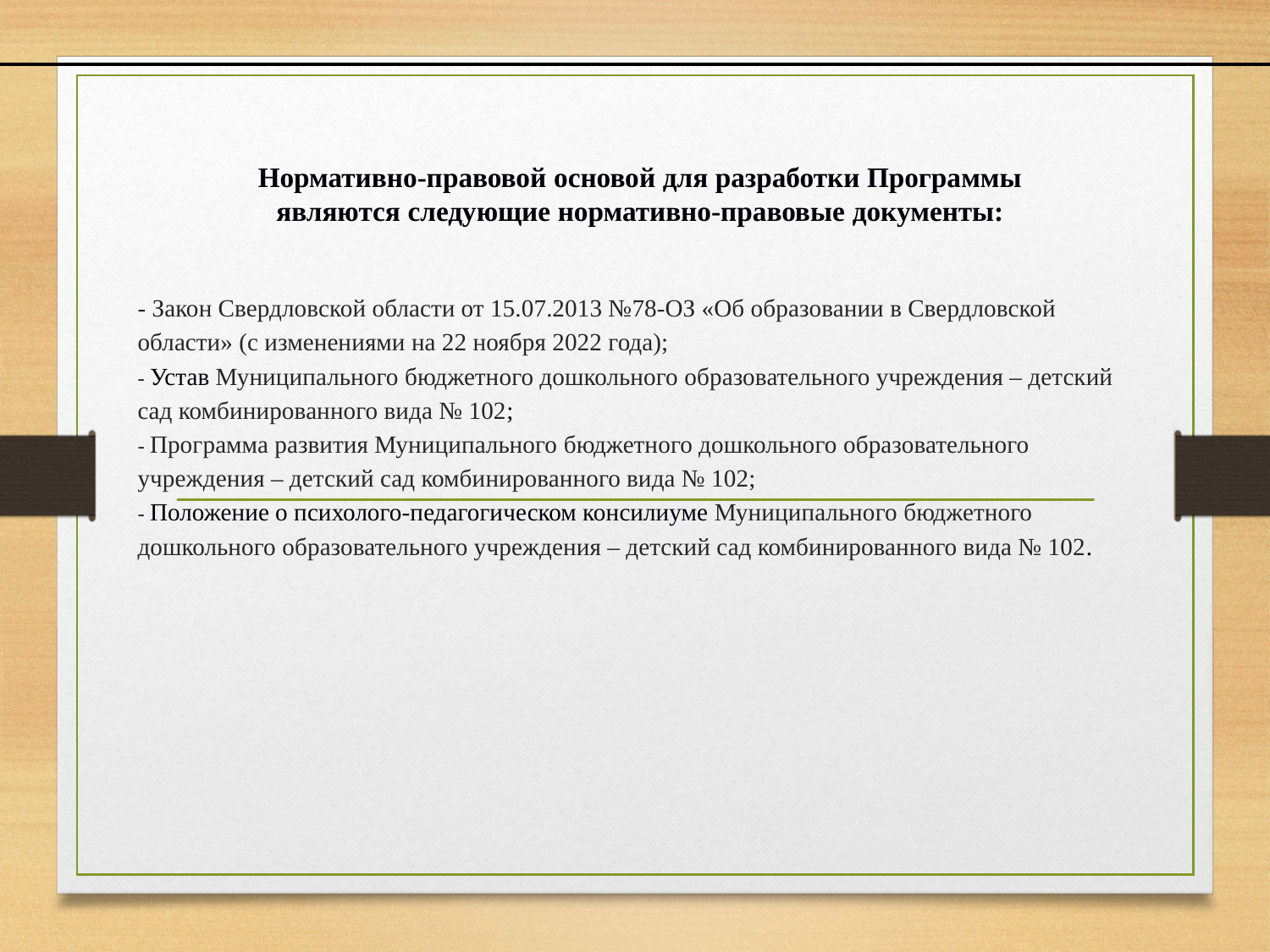

Нормативно-правовой основой для разработки Программы являются следующие нормативно-правовые документы:
# - Закон Свердловской области от 15.07.2013 №78-ОЗ «Об образовании в Свердловской области» (с изменениями на 22 ноября 2022 года); - Устав Муниципального бюджетного дошкольного образовательного учреждения – детский сад комбинированного вида № 102; - Программа развития Муниципального бюджетного дошкольного образовательного учреждения – детский сад комбинированного вида № 102; - Положение о психолого-педагогическом консилиуме Муниципального бюджетного дошкольного образовательного учреждения – детский сад комбинированного вида № 102.